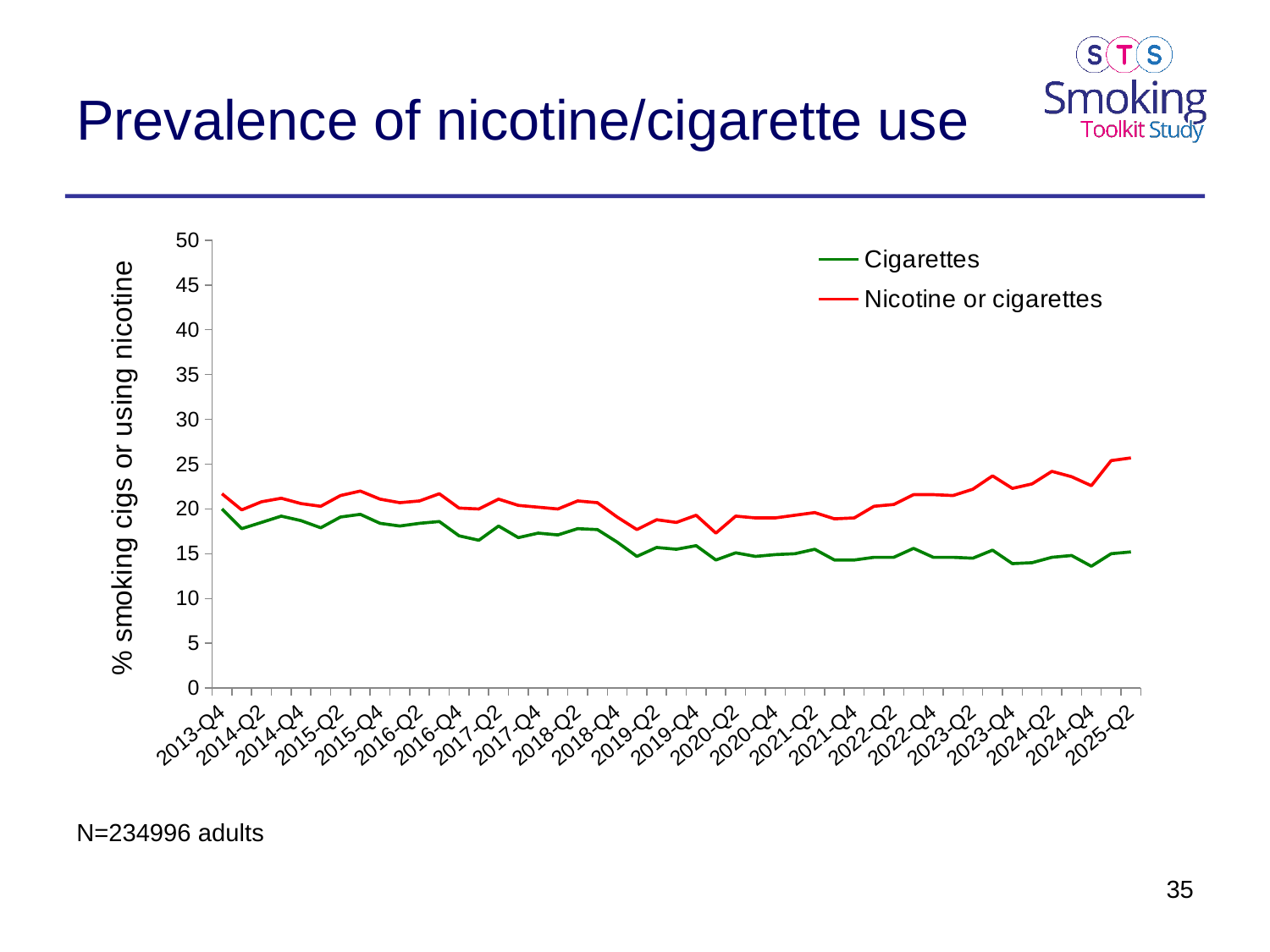

# Prevalence of nicotine/cigarette use

### Chart

| Category | Cigarettes | Nicotine or cigarettes |
|---|---|---|
| 2013-Q4 | 20.0 | 21.7 |
| 2014-Q1 | 17.8 | 19.9 |
| 2014-Q2 | 18.5 | 20.8 |
| 2014-Q3 | 19.2 | 21.2 |
| 2014-Q4 | 18.7 | 20.6 |
| 2015-Q1 | 17.9 | 20.3 |
| 2015-Q2 | 19.1 | 21.5 |
| 2015-Q3 | 19.4 | 22.0 |
| 2015-Q4 | 18.4 | 21.1 |
| 2016-Q1 | 18.1 | 20.7 |
| 2016-Q2 | 18.4 | 20.9 |
| 2016-Q3 | 18.6 | 21.7 |
| 2016-Q4 | 17.0 | 20.1 |
| 2017-Q1 | 16.5 | 20.0 |
| 2017-Q2 | 18.1 | 21.1 |
| 2017-Q3 | 16.8 | 20.4 |
| 2017-Q4 | 17.3 | 20.2 |
| 2018-Q1 | 17.1 | 20.0 |
| 2018-Q2 | 17.8 | 20.9 |
| 2018-Q3 | 17.7 | 20.7 |
| 2018-Q4 | 16.3 | 19.1 |
| 2019-Q1 | 14.7 | 17.7 |
| 2019-Q2 | 15.7 | 18.8 |
| 2019-Q3 | 15.5 | 18.5 |
| 2019-Q4 | 15.9 | 19.3 |
| 2020-Q1 | 14.3 | 17.3 |
| 2020-Q2 | 15.1 | 19.2 |
| 2020-Q3 | 14.7 | 19.0 |
| 2020-Q4 | 14.9 | 19.0 |
| 2021-Q1 | 15.0 | 19.3 |
| 2021-Q2 | 15.5 | 19.6 |
| 2021-Q3 | 14.3 | 18.9 |
| 2021-Q4 | 14.3 | 19.0 |
| 2022-Q1 | 14.6 | 20.3 |
| 2022-Q2 | 14.6 | 20.5 |
| 2022-Q3 | 15.6 | 21.6 |
| 2022-Q4 | 14.6 | 21.6 |
| 2023-Q1 | 14.6 | 21.5 |
| 2023-Q2 | 14.5 | 22.2 |
| 2023-Q3 | 15.4 | 23.7 |
| 2023-Q4 | 13.9 | 22.3 |
| 2024-Q1 | 14.0 | 22.8 |
| 2024-Q2 | 14.6 | 24.2 |
| 2024-Q3 | 14.8 | 23.6 |
| 2024-Q4 | 13.6 | 22.6 |
| 2025-Q1 | 15.0 | 25.4 |
| 2025-Q2 | 15.2 | 25.7 |
N=234996 adults
35